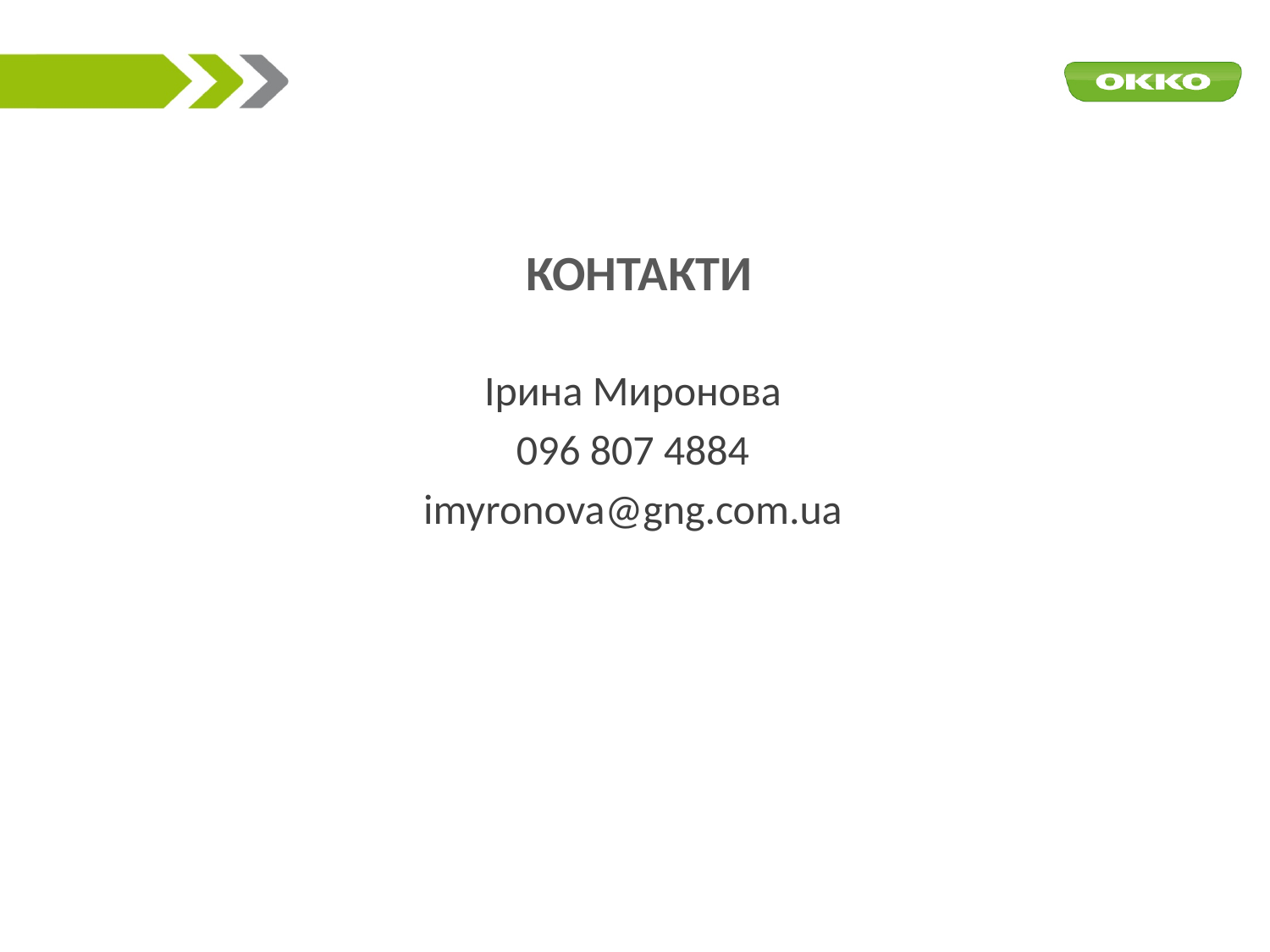

# КОНТАКТИ
Ірина Миронова
096 807 4884
imyronova@gng.com.ua